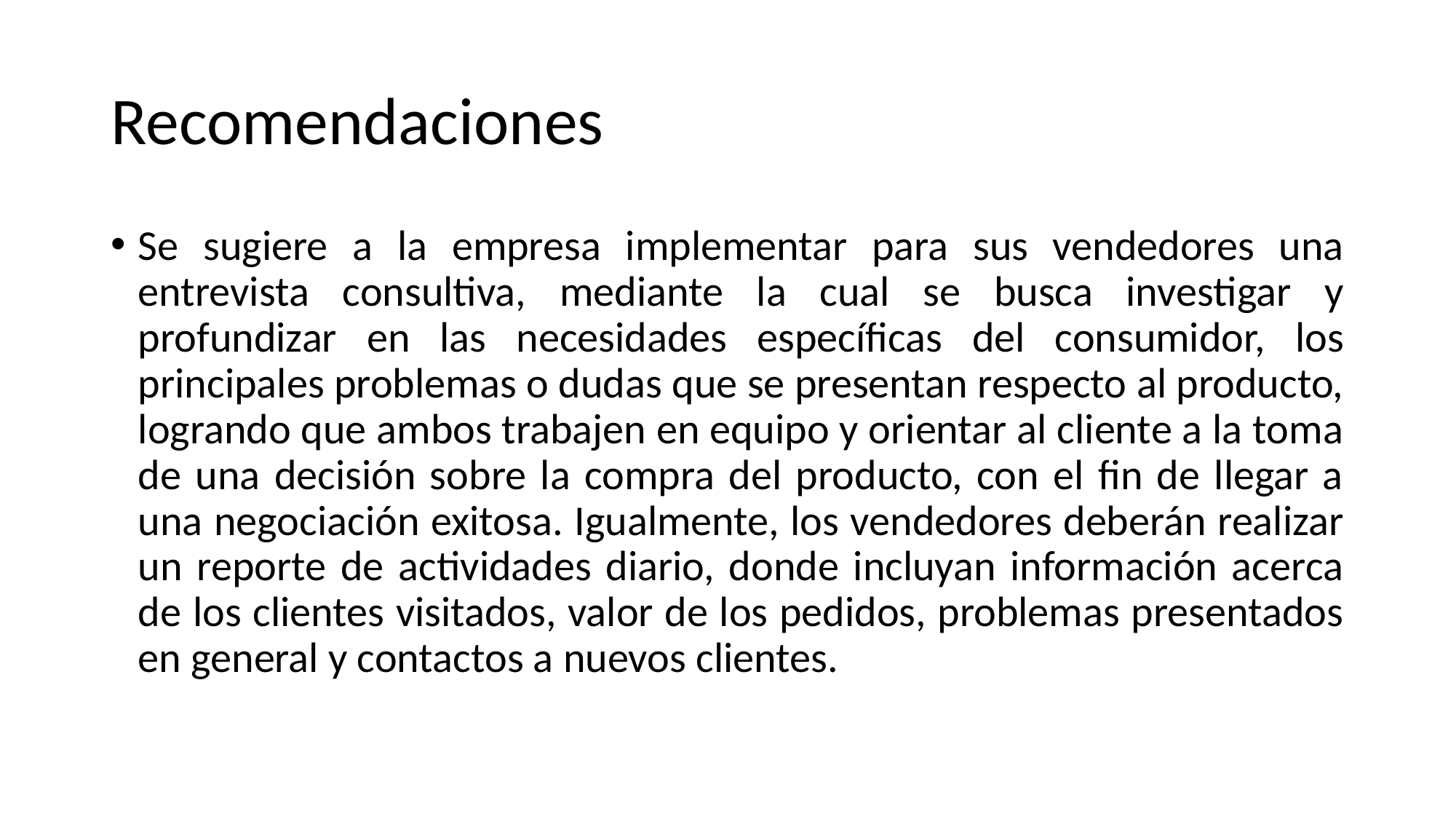

# Recomendaciones
Se sugiere a la empresa implementar para sus vendedores una entrevista consultiva, mediante la cual se busca investigar y profundizar en las necesidades específicas del consumidor, los principales problemas o dudas que se presentan respecto al producto, logrando que ambos trabajen en equipo y orientar al cliente a la toma de una decisión sobre la compra del producto, con el fin de llegar a una negociación exitosa. Igualmente, los vendedores deberán realizar un reporte de actividades diario, donde incluyan información acerca de los clientes visitados, valor de los pedidos, problemas presentados en general y contactos a nuevos clientes.